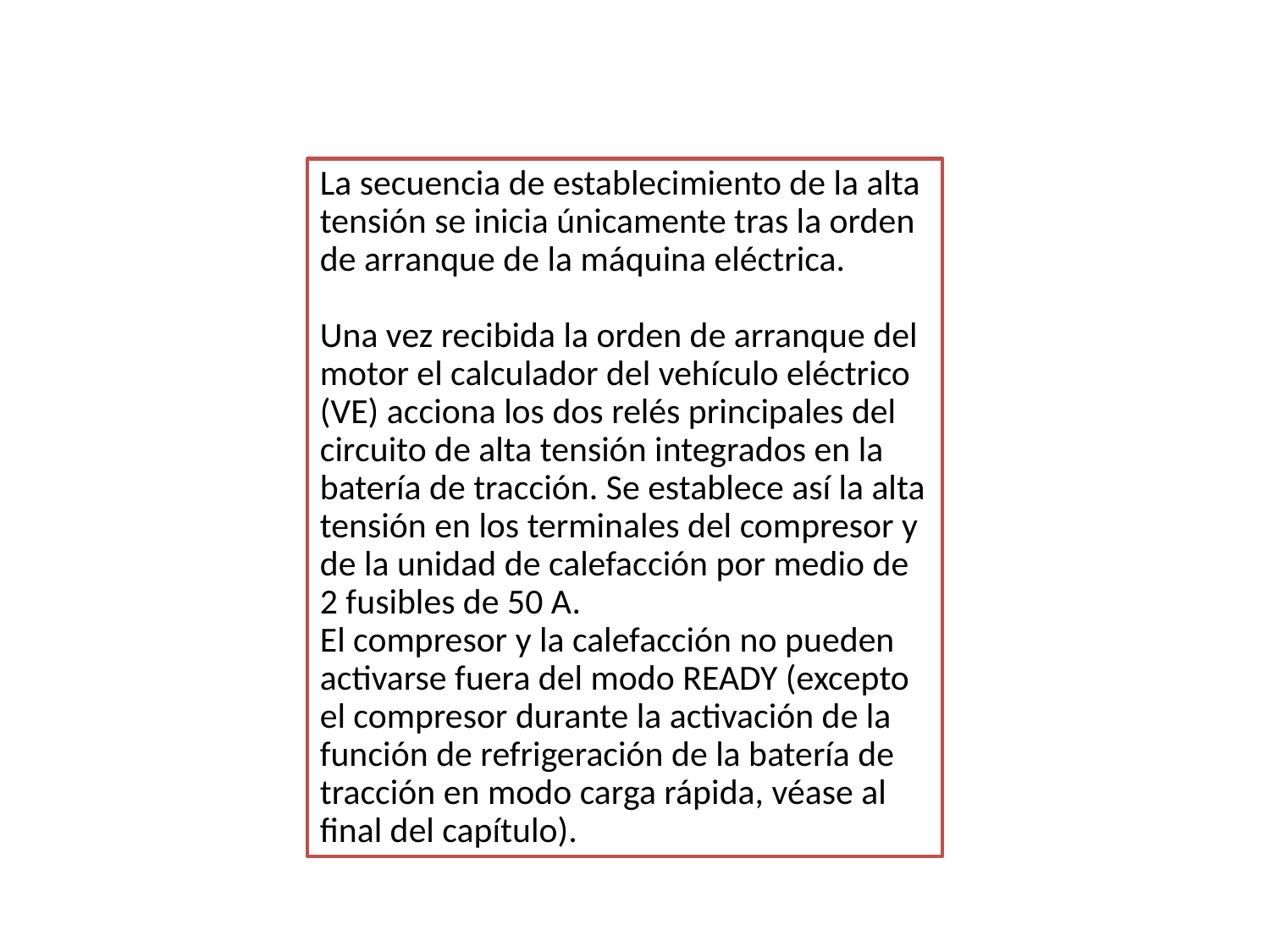

La secuencia de establecimiento de la alta tensión se inicia únicamente tras la orden de arranque de la máquina eléctrica.

Una vez recibida la orden de arranque del motor el calculador del vehículo eléctrico (VE) acciona los dos relés principales del circuito de alta tensión integrados en la batería de tracción. Se establece así la alta tensión en los terminales del compresor y de la unidad de calefacción por medio de 2 fusibles de 50 A.
El compresor y la calefacción no pueden activarse fuera del modo READY (excepto el compresor durante la activación de la función de refrigeración de la batería de tracción en modo carga rápida, véase al final del capítulo).